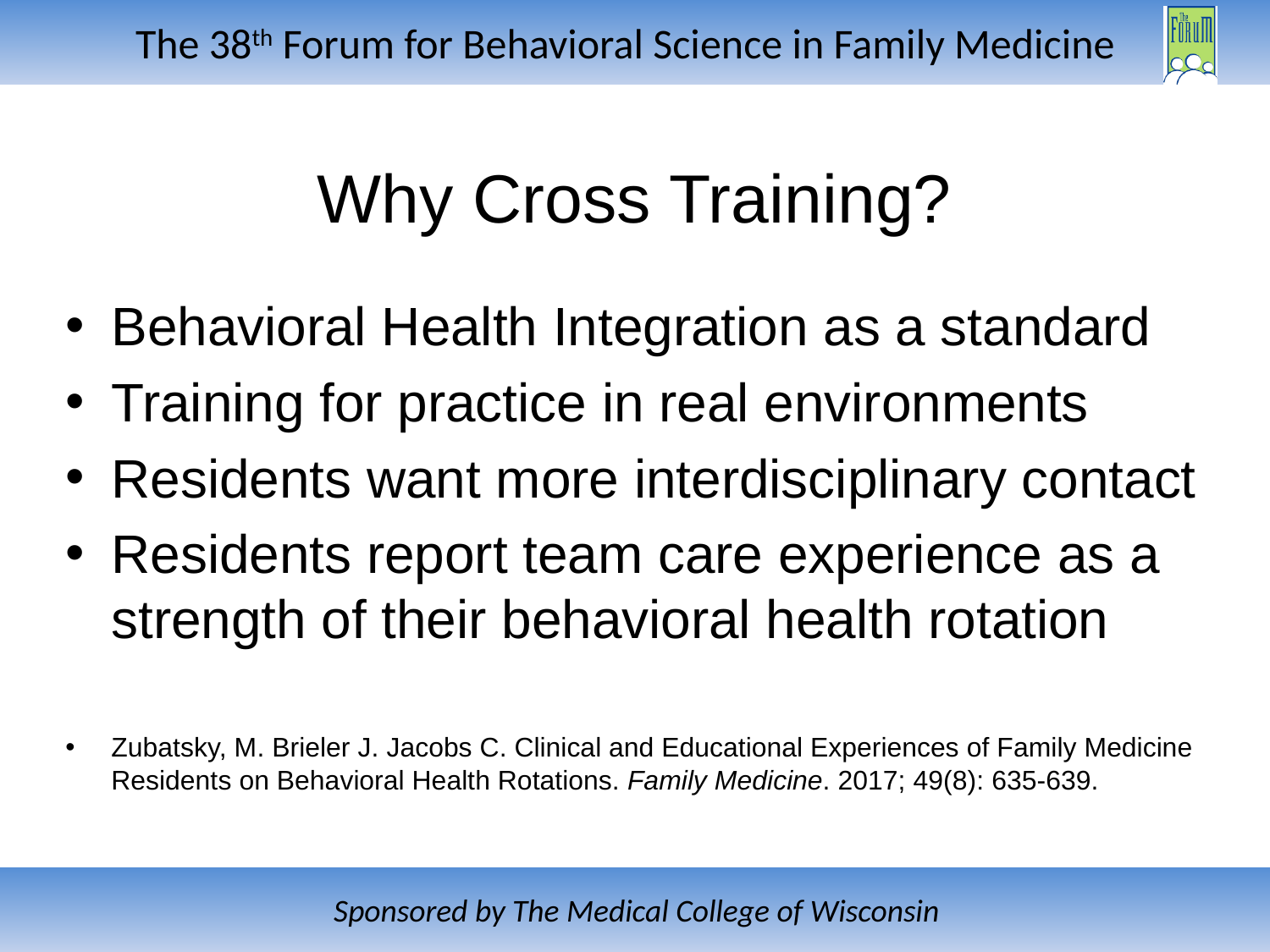

# Why Cross Training?
Behavioral Health Integration as a standard
Training for practice in real environments
Residents want more interdisciplinary contact
Residents report team care experience as a strength of their behavioral health rotation

Zubatsky, M. Brieler J. Jacobs C. Clinical and Educational Experiences of Family Medicine Residents on Behavioral Health Rotations. Family Medicine. 2017; 49(8): 635-639.